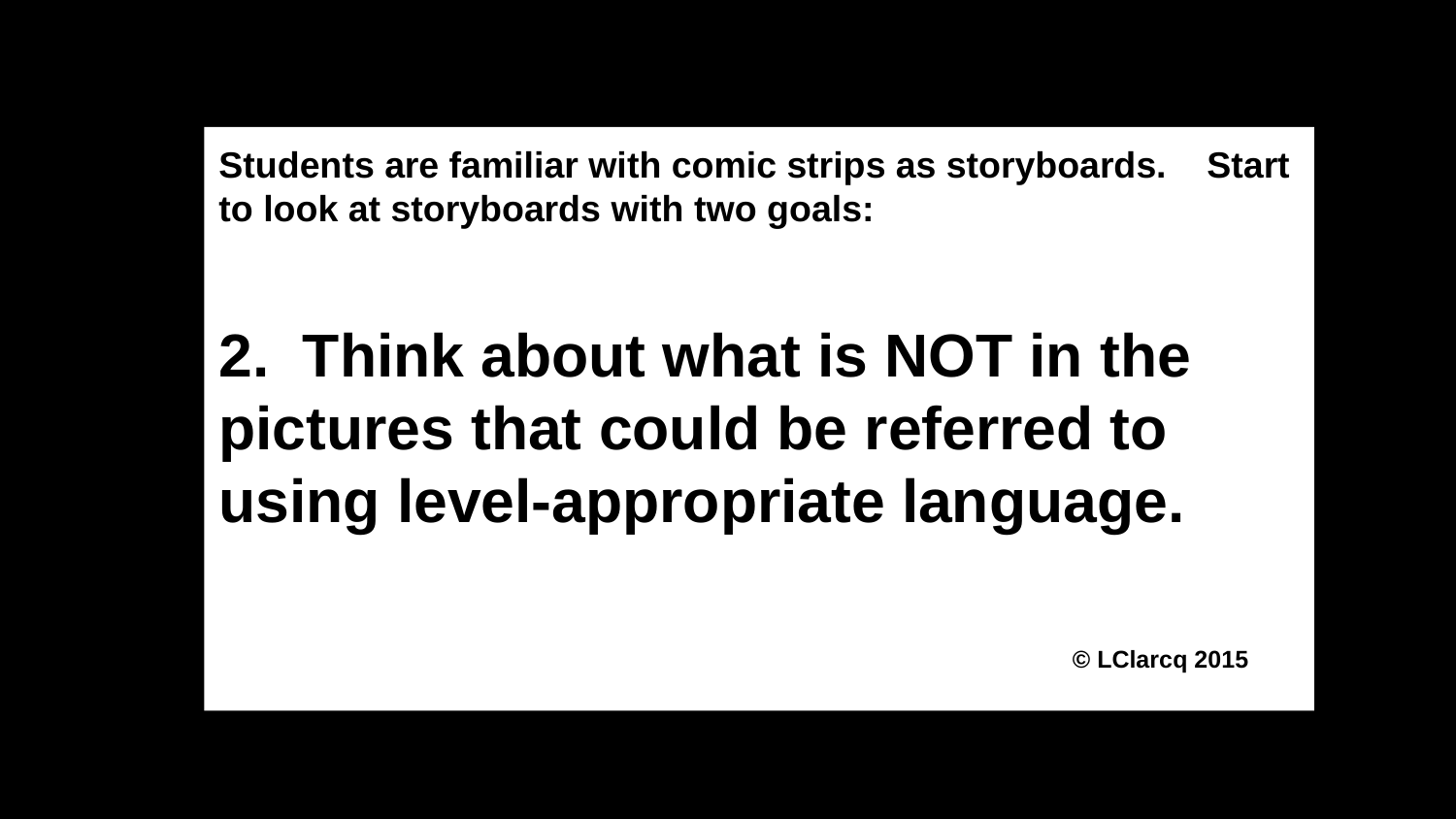

#
Students are familiar with comic strips as storyboards.    Start to look at storyboards with two goals:

2.  Think about what is NOT in the pictures that could be referred to using level-appropriate language.

                                                   © LClarcq 2015